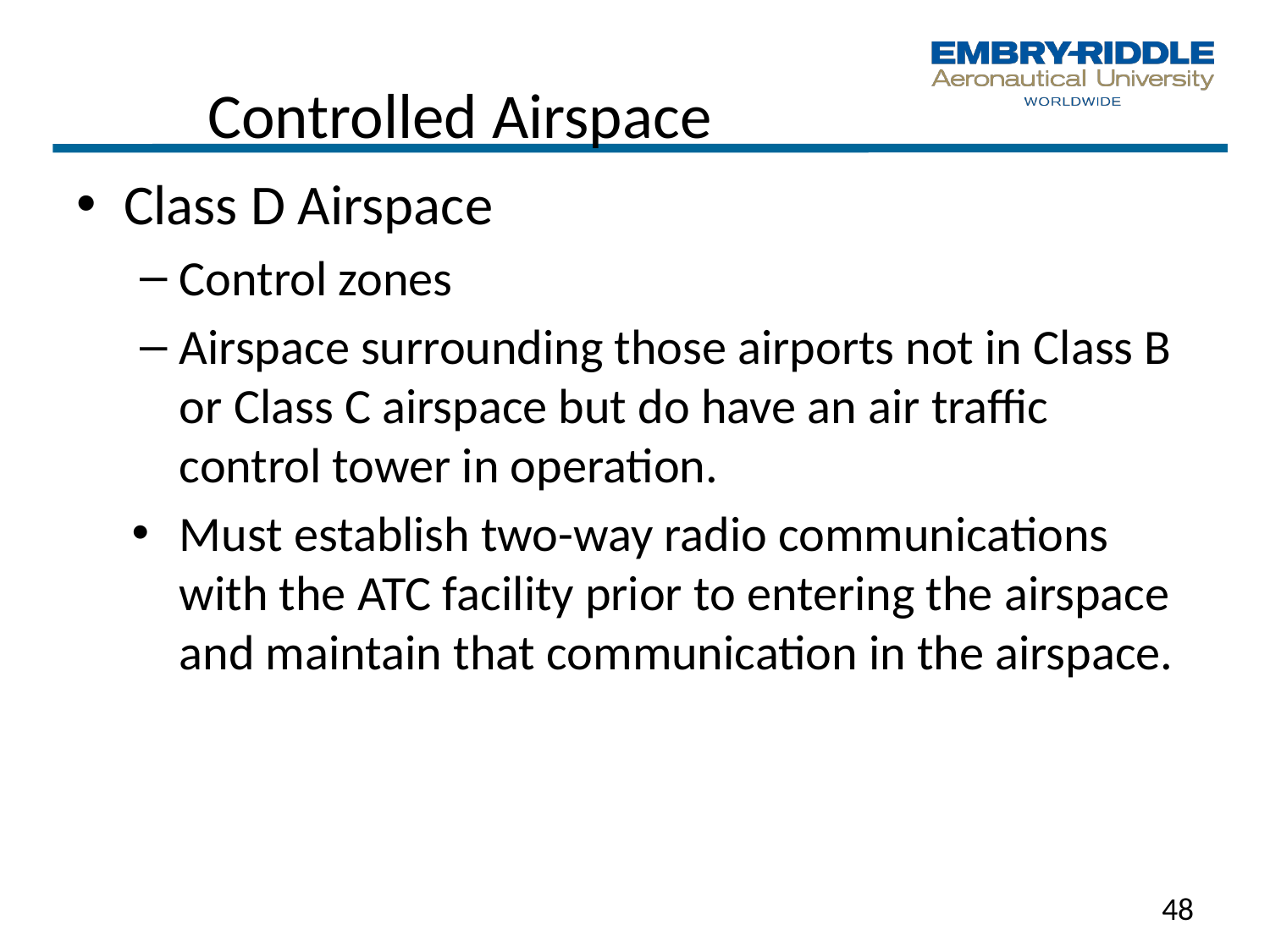

# Controlled Airspace
Class D Airspace
Control zones
Airspace surrounding those airports not in Class B or Class C airspace but do have an air traffic control tower in op­eration.
Must establish two-way radio communications with the ATC facility prior to entering the airspace and maintain that communication in the airspace.

48